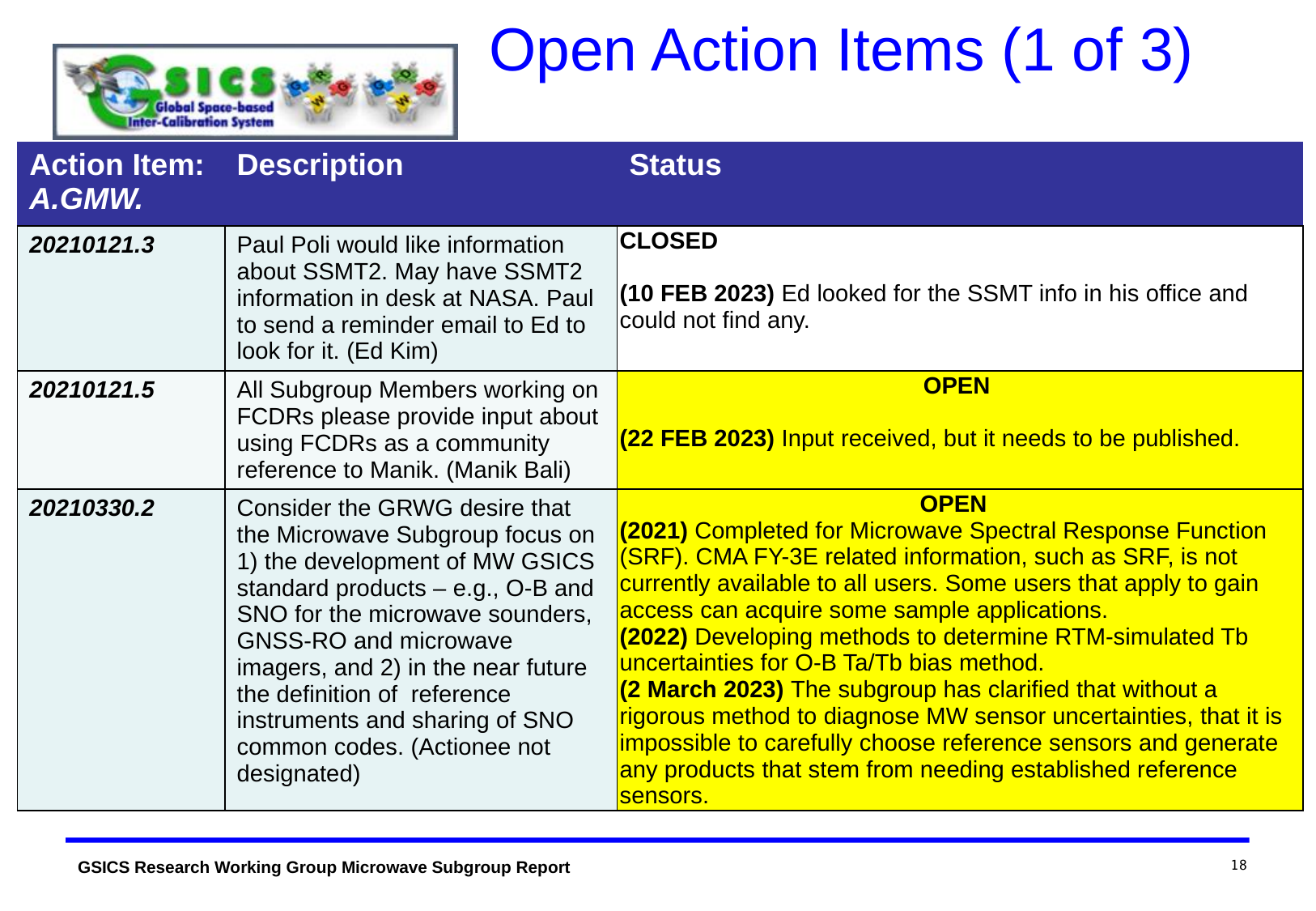

# Open Action Items (1 of 3)
| Action Item: A.GMW. | Description | Status |
| --- | --- | --- |
| 20210121.3 | Paul Poli would like information about SSMT2. May have SSMT2 information in desk at NASA. Paul to send a reminder email to Ed to look for it. (Ed Kim) | CLOSED (10 FEB 2023) Ed looked for the SSMT info in his office and could not find any. |
| 20210121.5 | All Subgroup Members working on FCDRs please provide input about using FCDRs as a community reference to Manik. (Manik Bali) | OPEN (22 FEB 2023) Input received, but it needs to be published. |
| 20210330.2 | Consider the GRWG desire that the Microwave Subgroup focus on 1) the development of MW GSICS standard products – e.g., O-B and SNO for the microwave sounders, GNSS-RO and microwave imagers, and 2) in the near future the definition of reference instruments and sharing of SNO common codes. (Actionee not designated) | OPEN (2021) Completed for Microwave Spectral Response Function (SRF). CMA FY-3E related information, such as SRF, is not currently available to all users. Some users that apply to gain access can acquire some sample applications. (2022) Developing methods to determine RTM-simulated Tb uncertainties for O-B Ta/Tb bias method. (2 March 2023) The subgroup has clarified that without a rigorous method to diagnose MW sensor uncertainties, that it is impossible to carefully choose reference sensors and generate any products that stem from needing established reference sensors. |
18